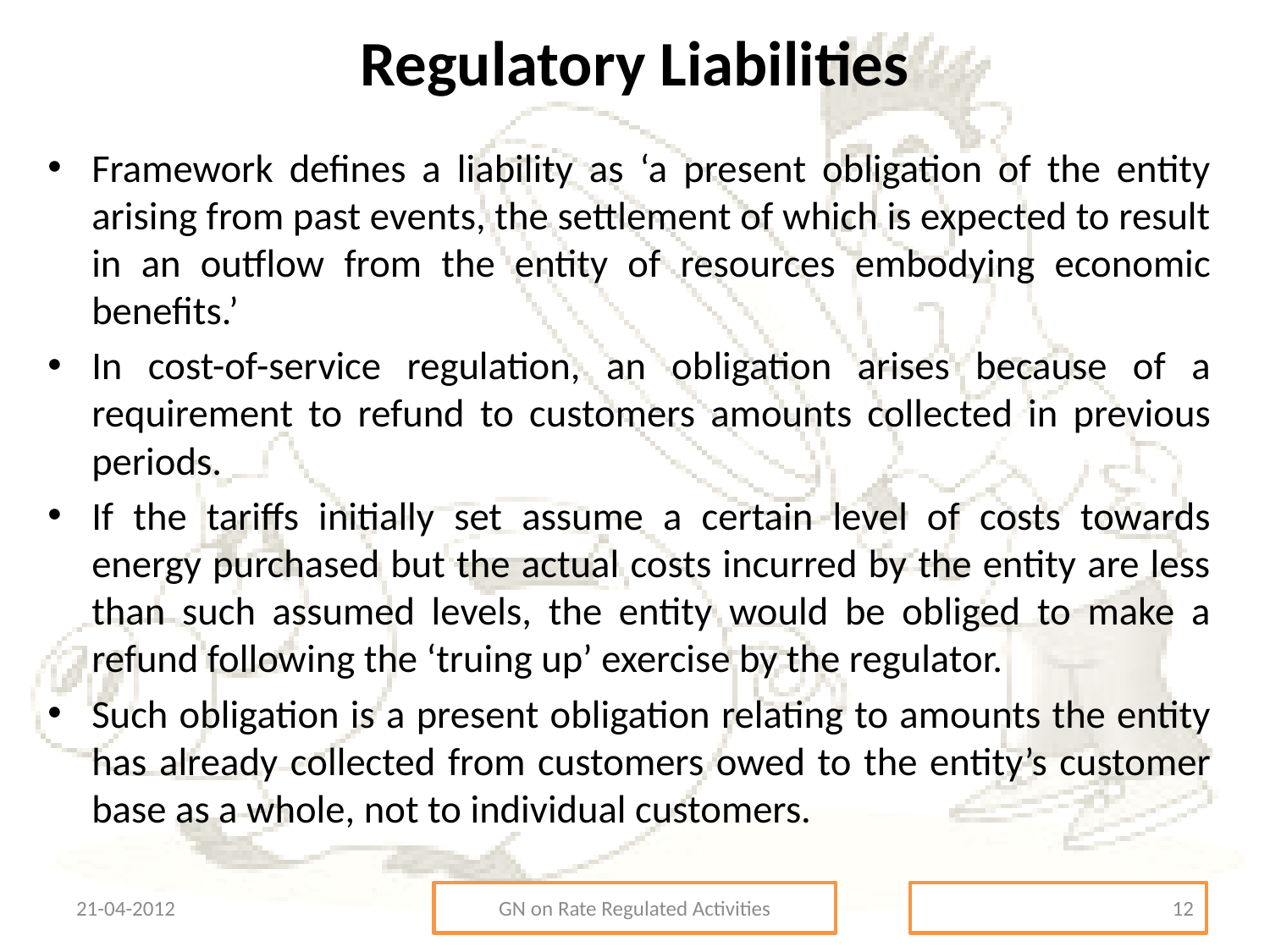

# Regulatory Liabilities
Framework defines a liability as ‘a present obligation of the entity arising from past events, the settlement of which is expected to result in an outflow from the entity of resources embodying economic benefits.’
In cost-of-service regulation, an obligation arises because of a requirement to refund to customers amounts collected in previous periods.
If the tariffs initially set assume a certain level of costs towards energy purchased but the actual costs incurred by the entity are less than such assumed levels, the entity would be obliged to make a refund following the ‘truing up’ exercise by the regulator.
Such obligation is a present obligation relating to amounts the entity has already collected from customers owed to the entity’s customer base as a whole, not to individual customers.

21-04-2012
GN on Rate Regulated Activities
12